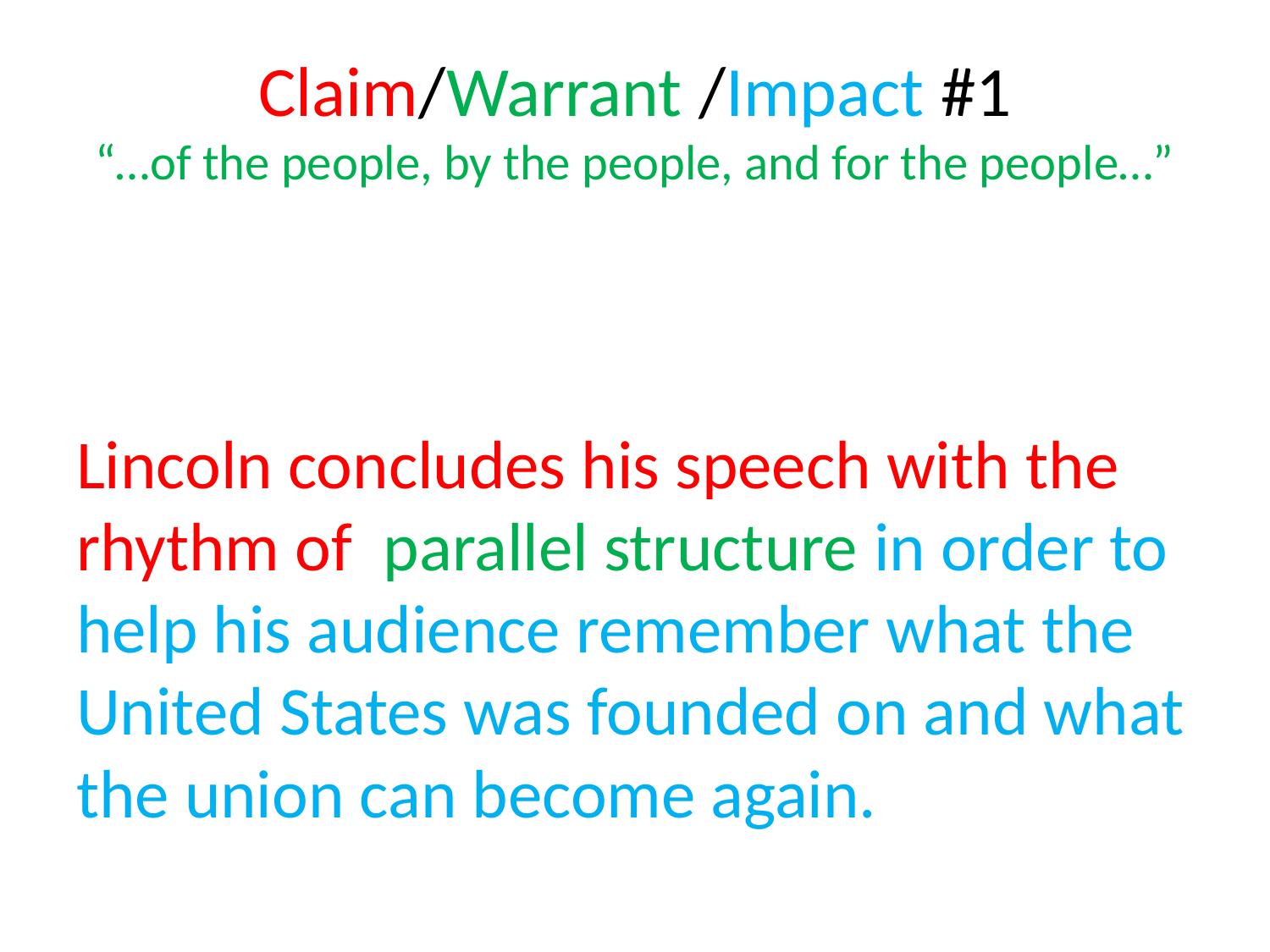

# Claim/Warrant /Impact #1 “…of the people, by the people, and for the people…”

Lincoln concludes his speech with the rhythm of  parallel structure in order to help his audience remember what the United States was founded on and what the union can become again.